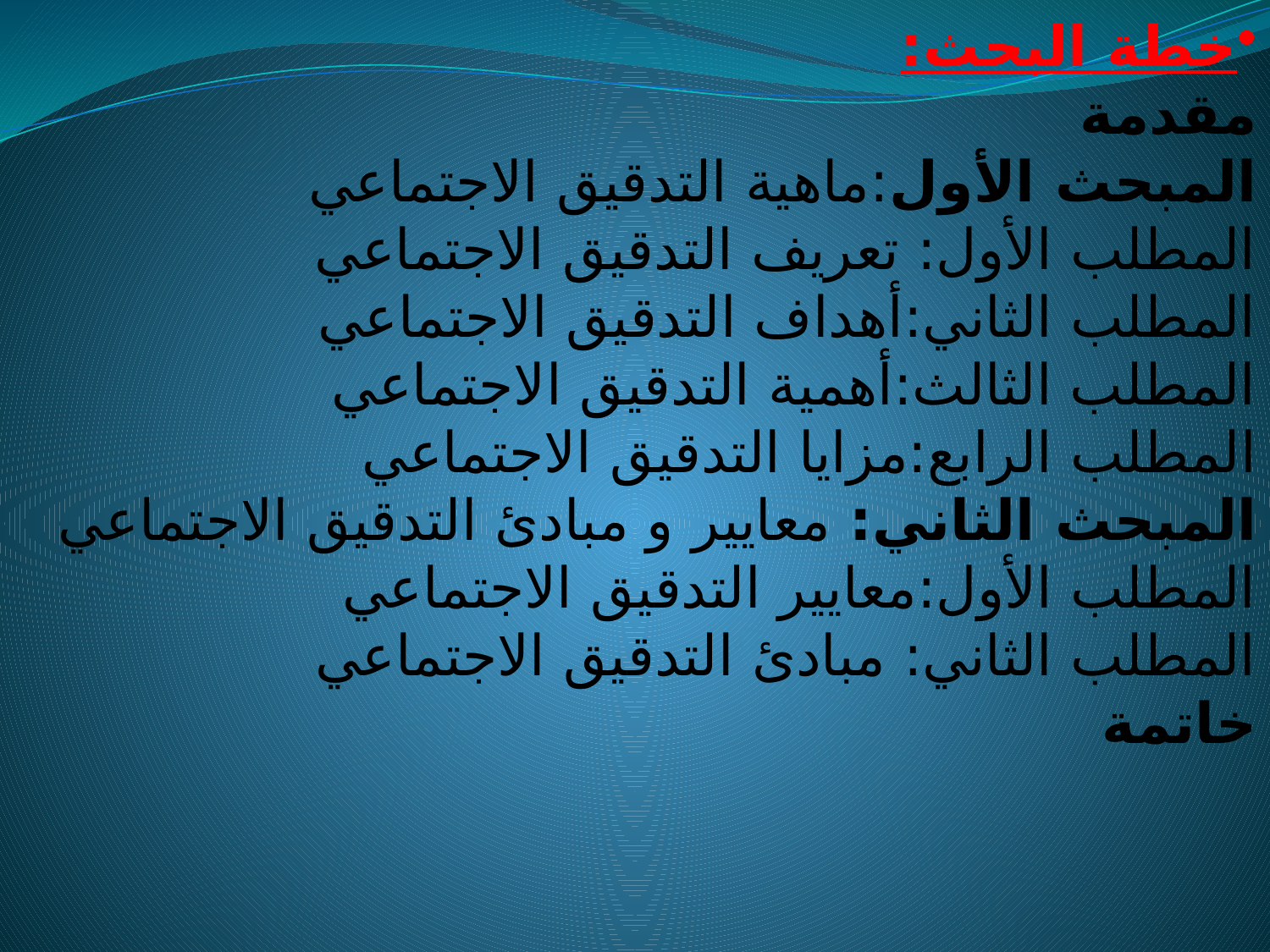

خطة البحث:
مقدمة
المبحث الأول:ماهية التدقيق الاجتماعي
المطلب الأول: تعريف التدقيق الاجتماعي
المطلب الثاني:أهداف التدقيق الاجتماعي
المطلب الثالث:أهمية التدقيق الاجتماعي
المطلب الرابع:مزايا التدقيق الاجتماعي
المبحث الثاني: معايير و مبادئ التدقيق الاجتماعي
المطلب الأول:معايير التدقيق الاجتماعي
المطلب الثاني: مبادئ التدقيق الاجتماعي
خاتمة